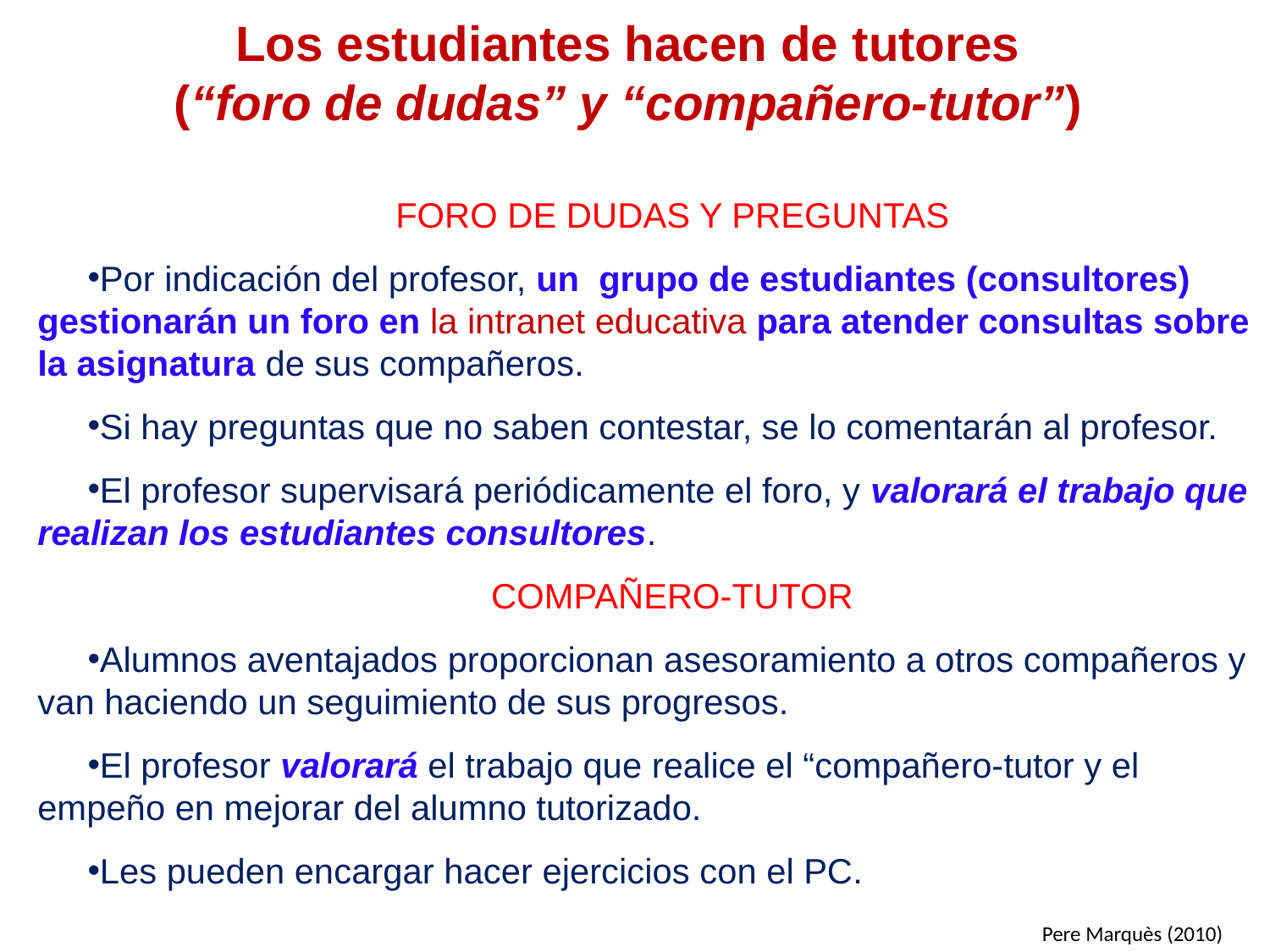

# Los estudiantes hacen de tutores (“foro de dudas” y “compañero-tutor”)
FORO DE DUDAS Y PREGUNTAS
Por indicación del profesor, un  grupo de estudiantes (consultores) gestionarán un foro en la intranet educativa para atender consultas sobre la asignatura de sus compañeros.
Si hay preguntas que no saben contestar, se lo comentarán al profesor.
El profesor supervisará periódicamente el foro, y valorará el trabajo que realizan los estudiantes consultores.
COMPAÑERO-TUTOR
Alumnos aventajados proporcionan asesoramiento a otros compañeros y van haciendo un seguimiento de sus progresos.
El profesor valorará el trabajo que realice el “compañero-tutor y el empeño en mejorar del alumno tutorizado.
Les pueden encargar hacer ejercicios con el PC.
Pere Marquès (2010)